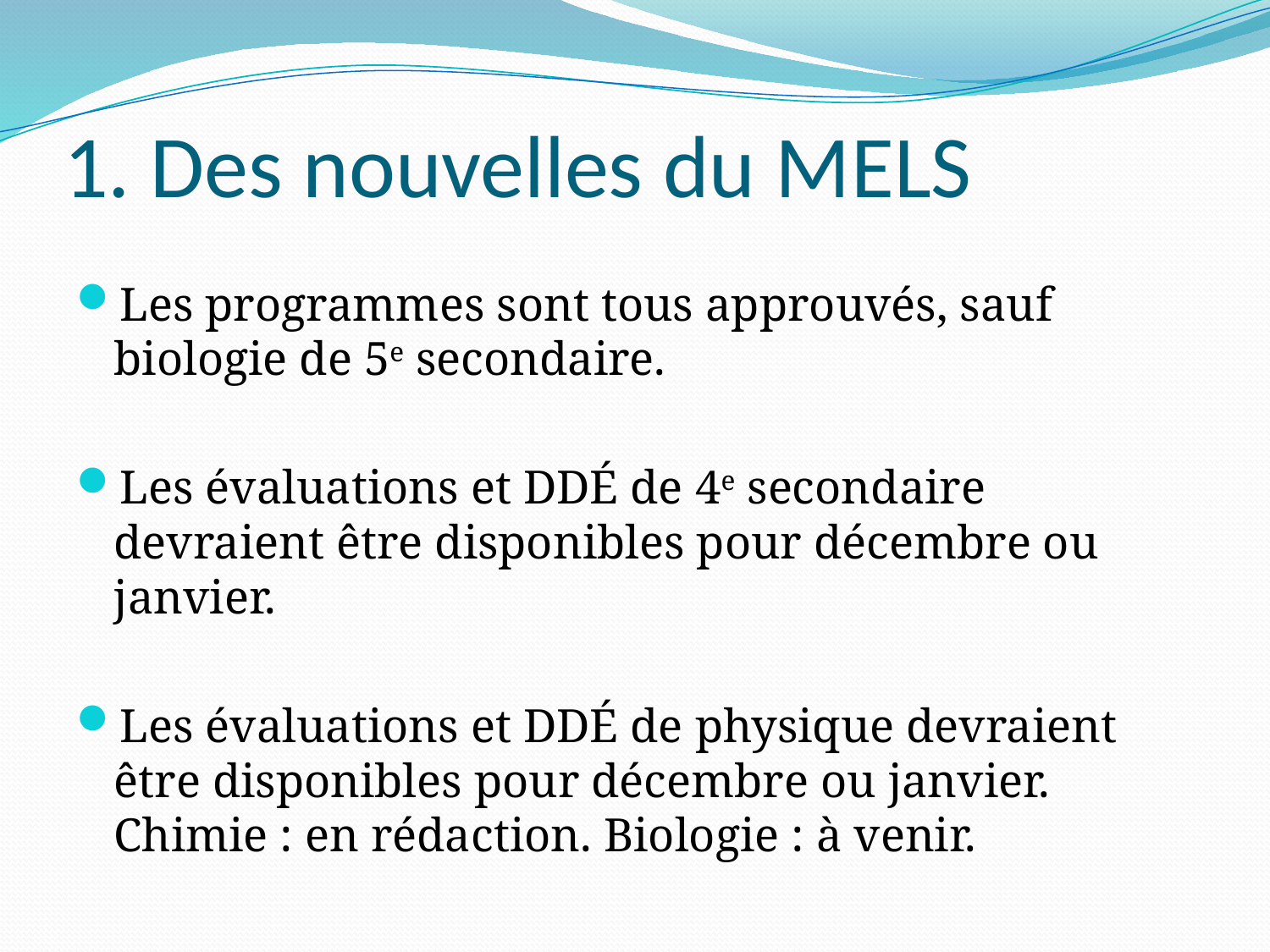

# 1. Des nouvelles du MELS
Les programmes sont tous approuvés, sauf biologie de 5e secondaire.

Les évaluations et DDÉ de 4e secondaire devraient être disponibles pour décembre ou janvier.

Les évaluations et DDÉ de physique devraient être disponibles pour décembre ou janvier. Chimie : en rédaction. Biologie : à venir.